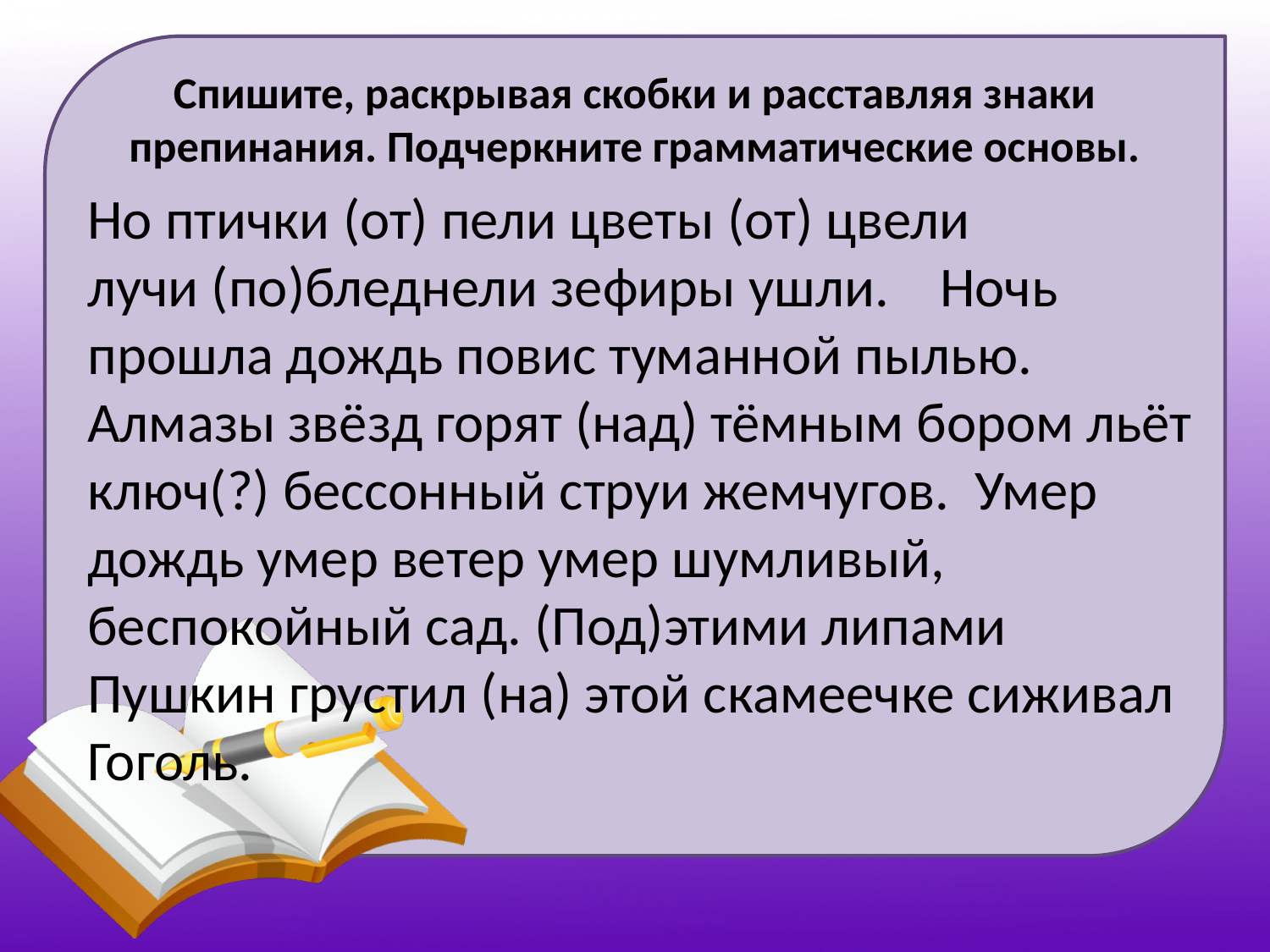

# Спишите, раскрывая скобки и расставляя знаки препинания. Подчеркните грамматические основы.
Но птички (от) пели цветы (от) цвели лучи (по)бледнели зефиры ушли.    Ночь прошла дождь повис туманной пылью.   Алмазы звёзд горят (над) тёмным бором льёт ключ(?) бессонный струи жемчугов.  Умер дождь умер ветер умер шумливый, беспокойный сад. (Под)этими липами Пушкин грустил (на) этой скамеечке сиживал Гоголь.